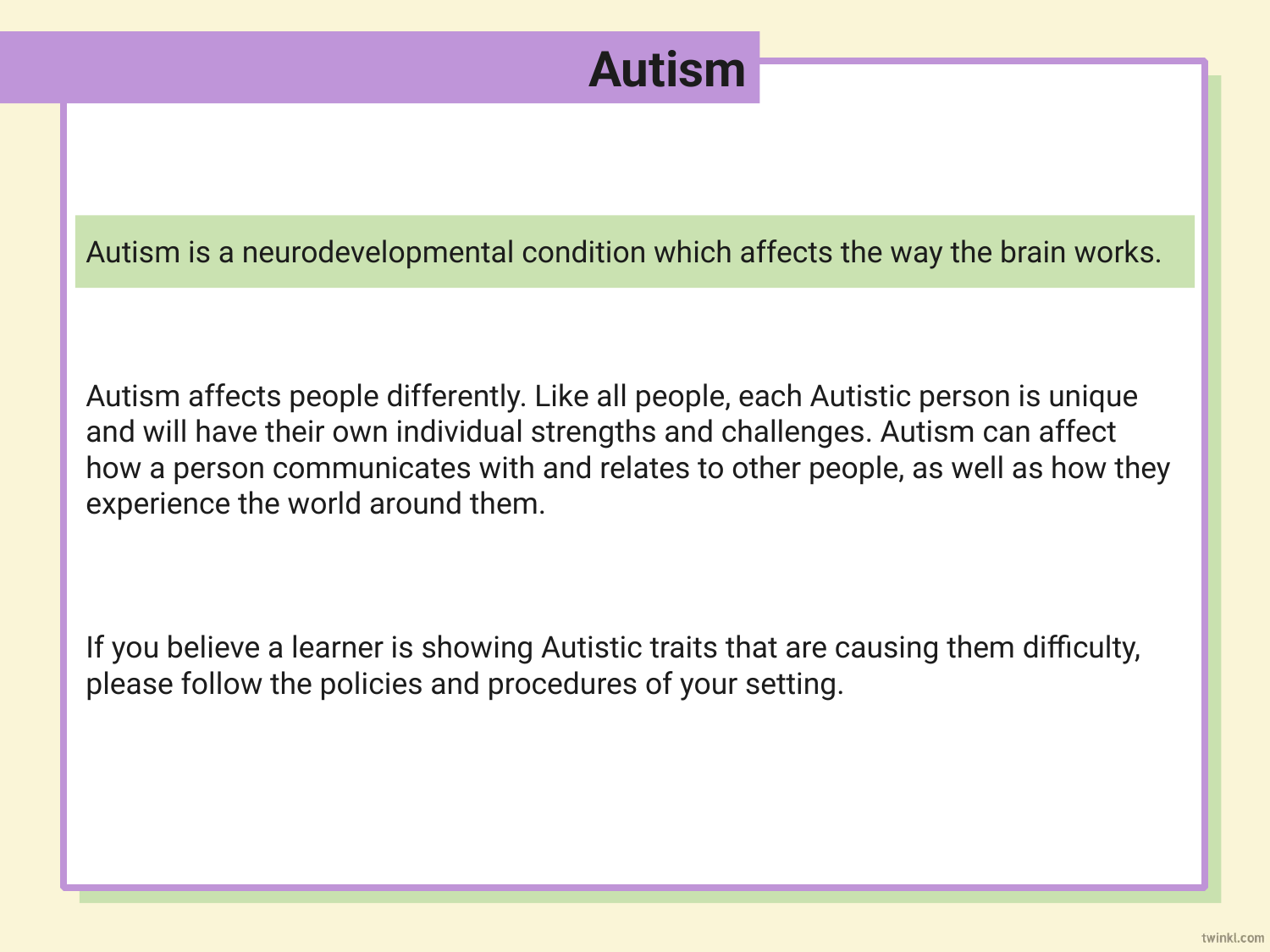

Autism

Autism is a neurodevelopmental condition which affects the way the brain works.

Autism affects people differently. Like all people, each Autistic person is unique and will have their own individual strengths and challenges. Autism can affect how a person communicates with and relates to other people, as well as how they experience the world around them.

If you believe a learner is showing Autistic traits that are causing them difficulty, please follow the policies and procedures of your setting.